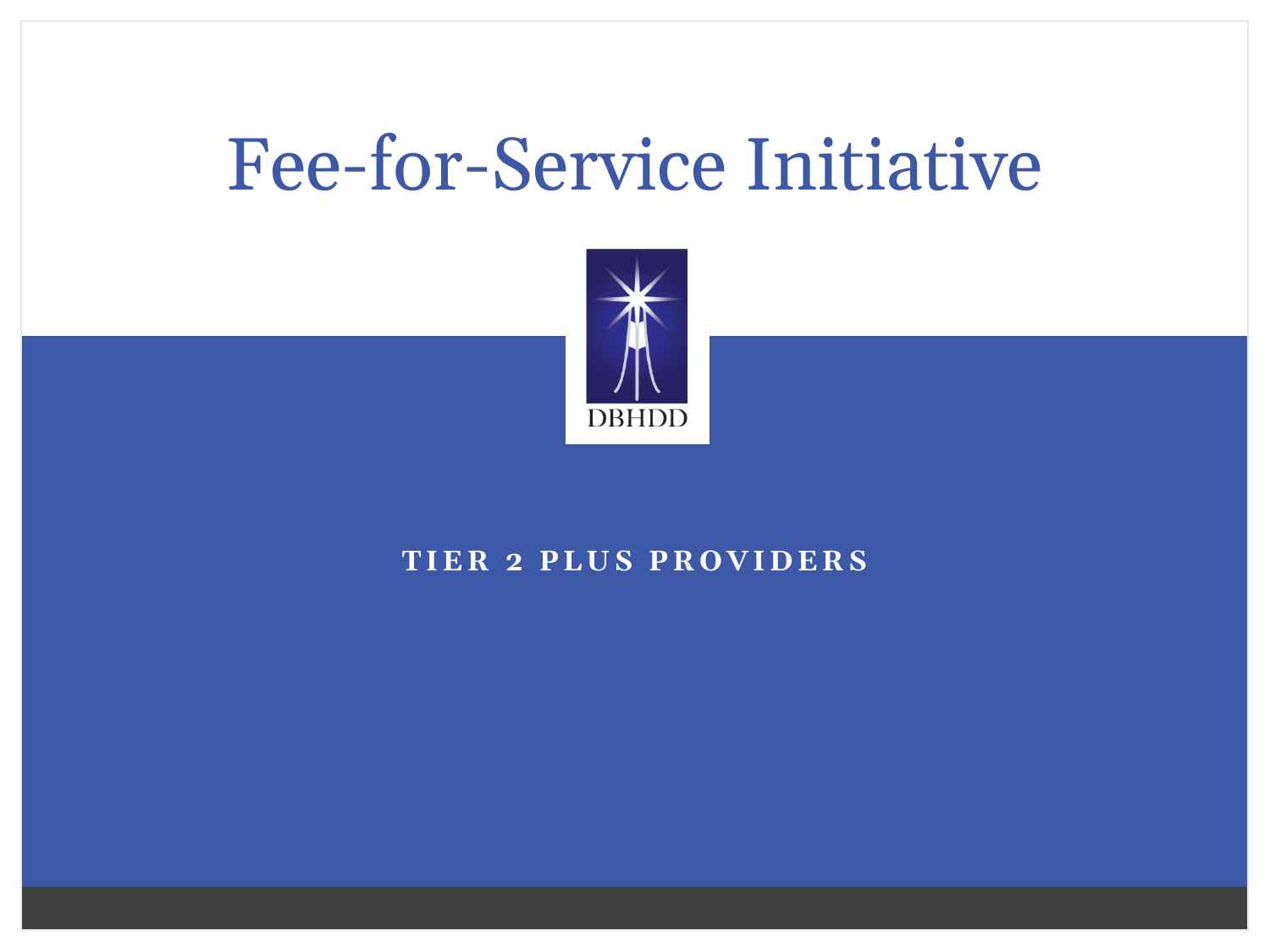

# Fee-for-Service Initiative

Tier 2 plus Providers